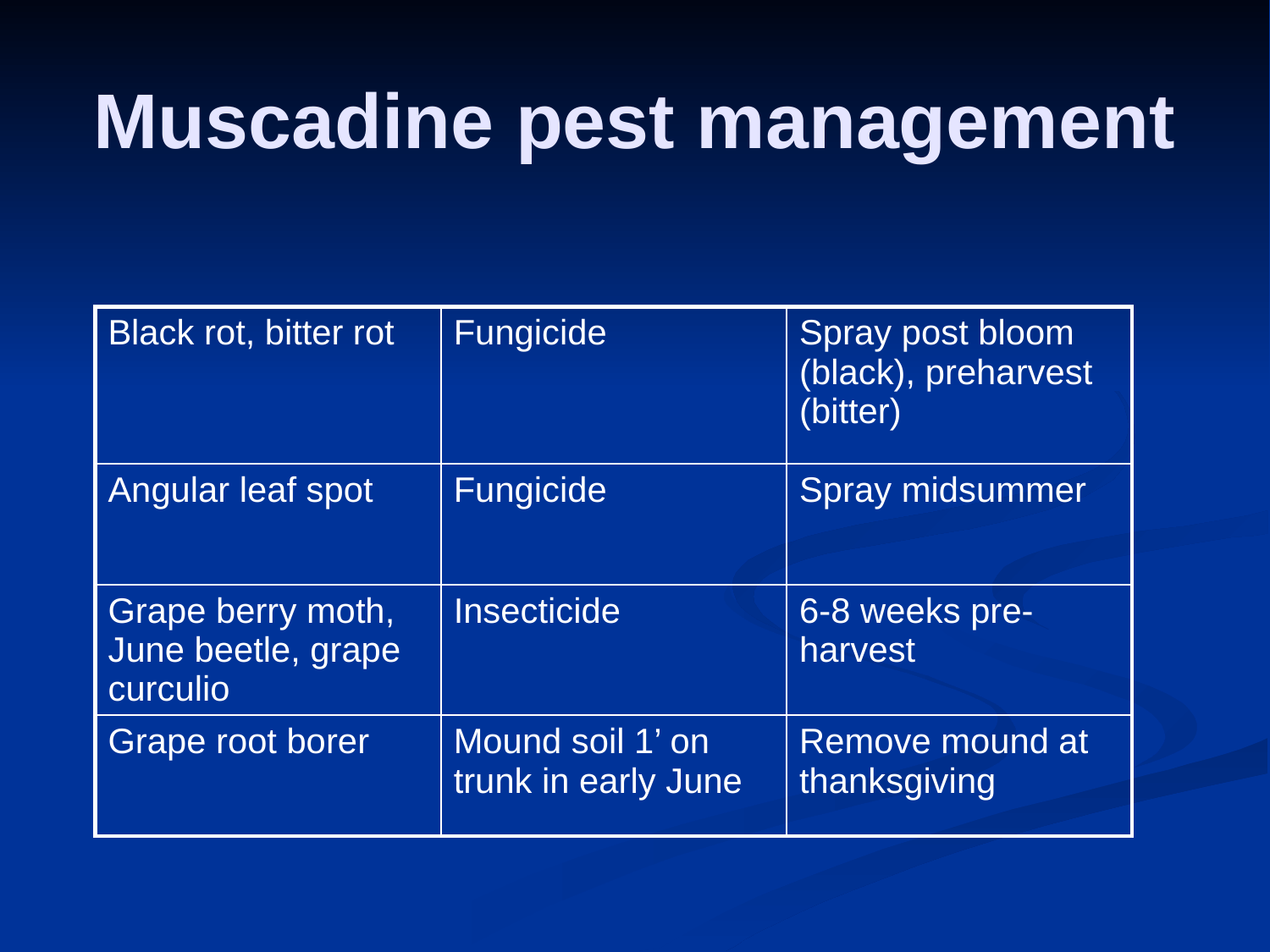

# Muscadine pest management
| Black rot, bitter rot | Fungicide | Spray post bloom (black), preharvest (bitter) |
| --- | --- | --- |
| Angular leaf spot | Fungicide | Spray midsummer |
| Grape berry moth, June beetle, grape curculio | Insecticide | 6-8 weeks pre-harvest |
| Grape root borer | Mound soil 1’ on trunk in early June | Remove mound at thanksgiving |